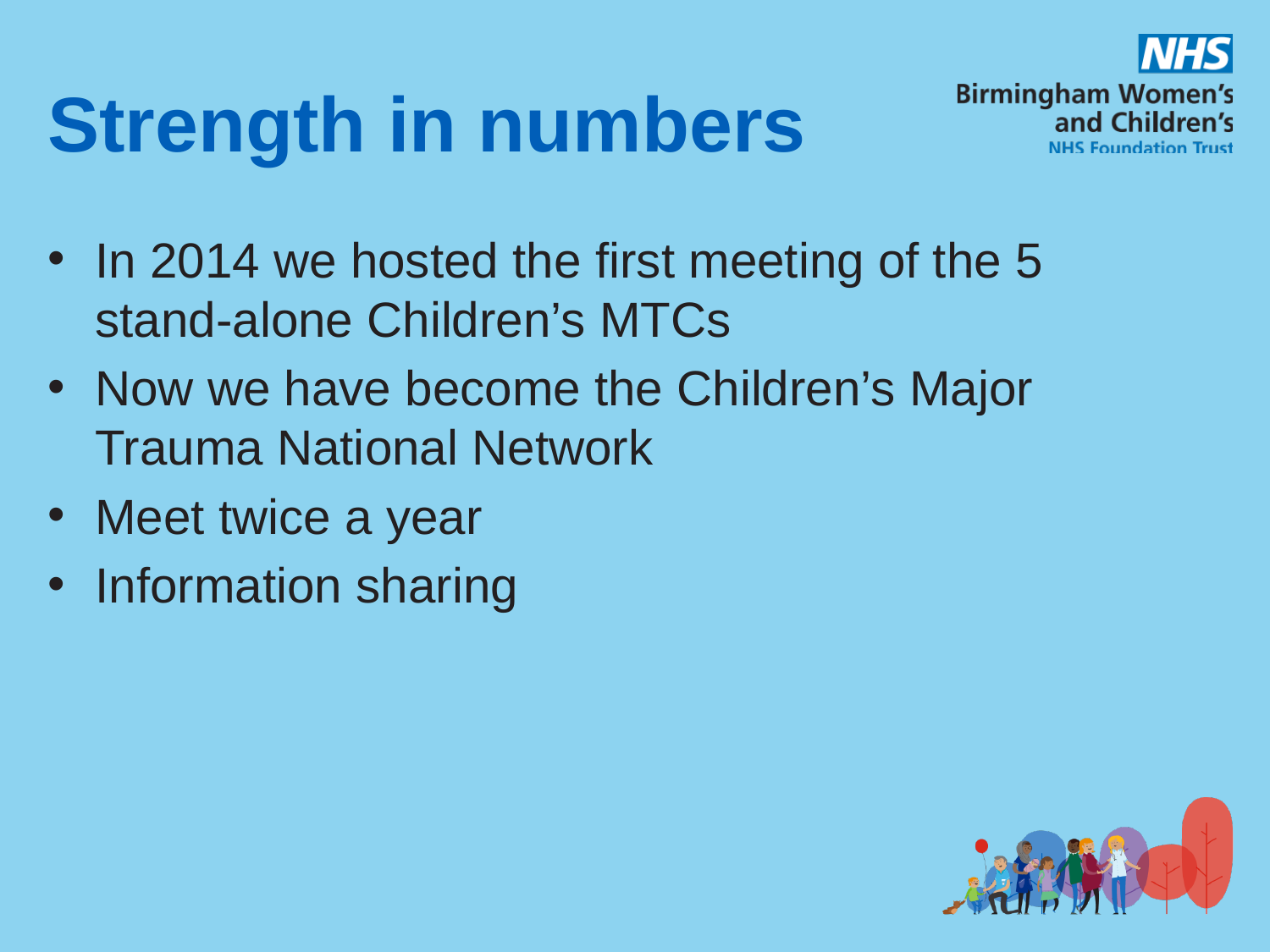

# Strength in numbers
In 2014 we hosted the first meeting of the 5 stand-alone Children’s MTCs
Now we have become the Children’s Major Trauma National Network
Meet twice a year
Information sharing